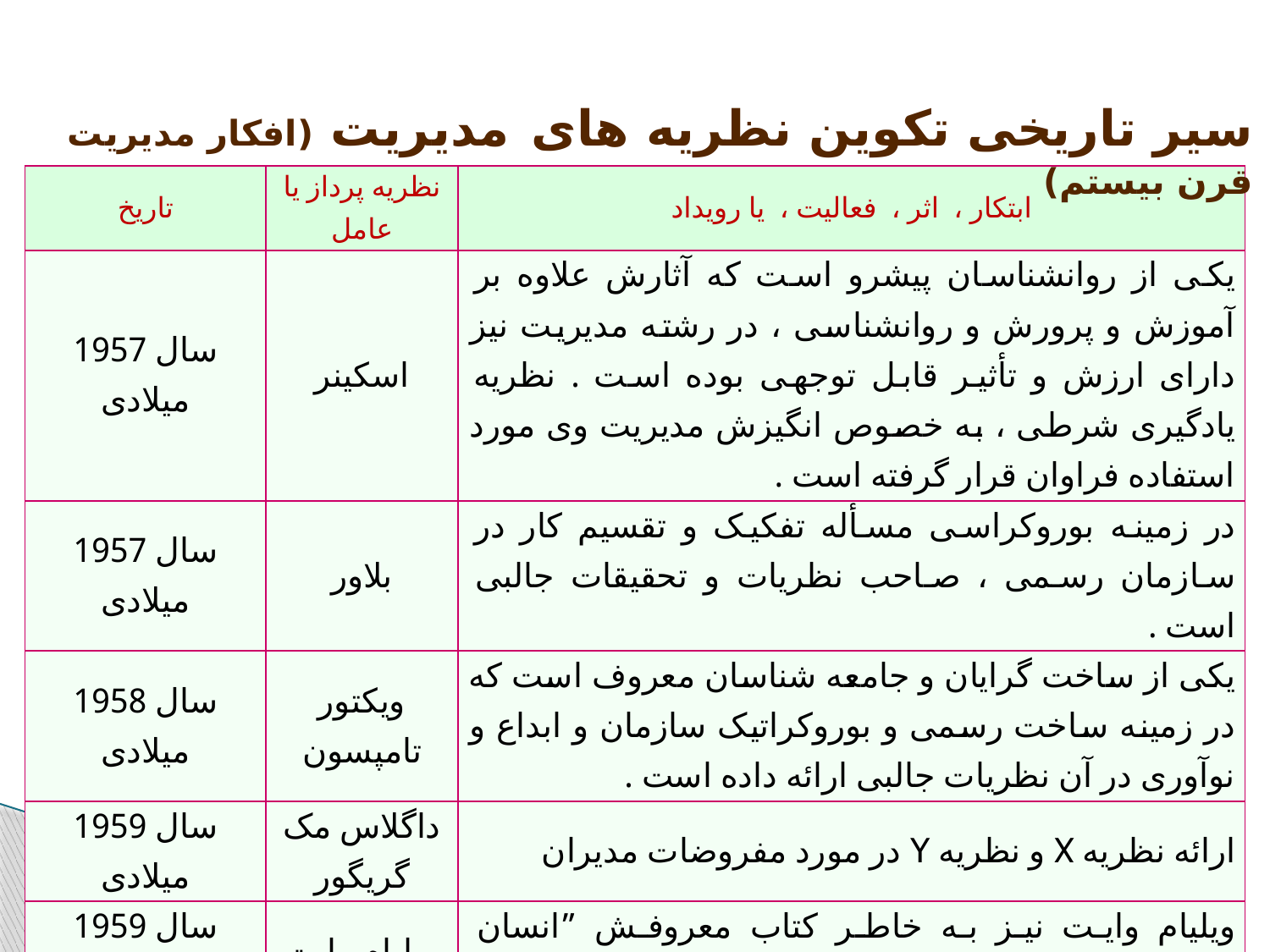

سیر تاریخی تکوین نظریه های مدیریت (افکار مدیریت قرن بیستم)
| تاریخ | نظریه پرداز یا عامل | ابتکار ، اثر ، فعالیت ، یا رویداد |
| --- | --- | --- |
| سال 1957 میلادی | اسکینر | یکی از روانشناسان پیشرو است که آثارش علاوه بر آموزش و پرورش و روانشناسی ، در رشته مدیریت نیز دارای ارزش و تأثیر قابل توجهی بوده است . نظریه یادگیری شرطی ، به خصوص انگیزش مدیریت وی مورد استفاده فراوان قرار گرفته است . |
| سال 1957 میلادی | بلاور | در زمینه بوروکراسی مسأله تفکیک و تقسیم کار در سازمان رسمی ، صاحب نظریات و تحقیقات جالبی است . |
| سال 1958 میلادی | ویکتور تامپسون | یکی از ساخت گرایان و جامعه شناسان معروف است که در زمینه ساخت رسمی و بوروکراتیک سازمان و ابداع و نوآوری در آن نظریات جالبی ارائه داده است . |
| سال 1959 میلادی | داگلاس مک گریگور | ارائه نظریه X و نظریه Y در مورد مفروضات مدیران |
| سال 1959 میلادی | ویلیام وایت | ویلیام وایت نیز به خاطر کتاب معروفش ”انسان سازمانی ” به معروفیت رسیده است . |
| سال 1960 میلادی | اشتراوس | اشتراوس هم به تنهایی و هم با همکاری دانشمند دیگر سیلز ، دارای آثار برجسته در زمینه علوم رفتاری مدیریت می باشد . |